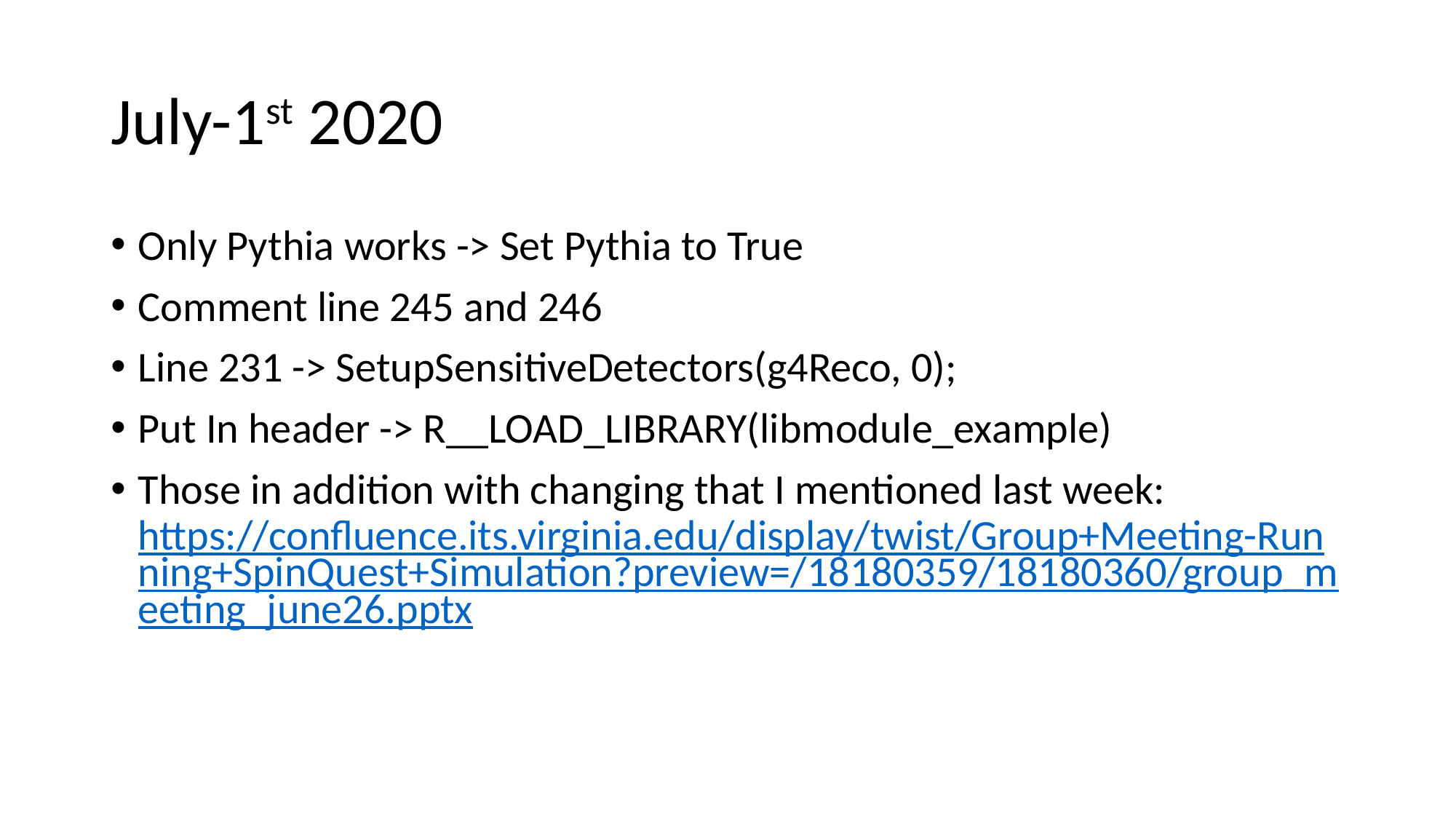

# July-1st 2020
Only Pythia works -> Set Pythia to True
Comment line 245 and 246
Line 231 -> SetupSensitiveDetectors(g4Reco, 0);
Put In header -> R__LOAD_LIBRARY(libmodule_example)
Those in addition with changing that I mentioned last week: https://confluence.its.virginia.edu/display/twist/Group+Meeting-Running+SpinQuest+Simulation?preview=/18180359/18180360/group_meeting_june26.pptx